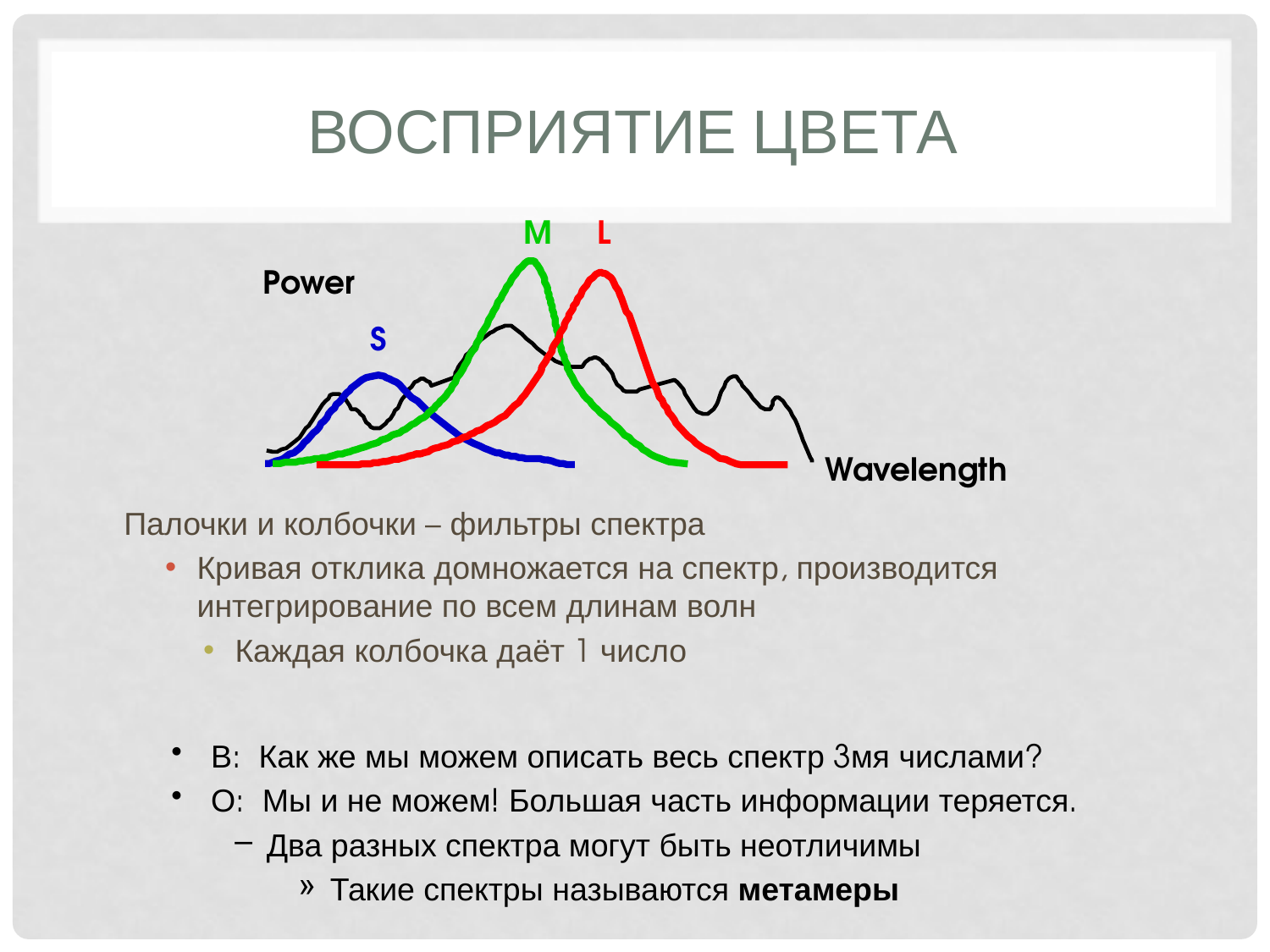

# Восприятие цвета
M

L

Power
S

Wavelength
Палочки и колбочки – фильтры спектра
Кривая отклика домножается на спектр, производится интегрирование по всем длинам волн
Каждая колбочка даёт 1 число
В:  Как же мы можем описать весь спектр 3мя числами?
О:  Мы и не можем! Большая часть информации теряется.
Два разных спектра могут быть неотличимы
Такие спектры называются метамеры